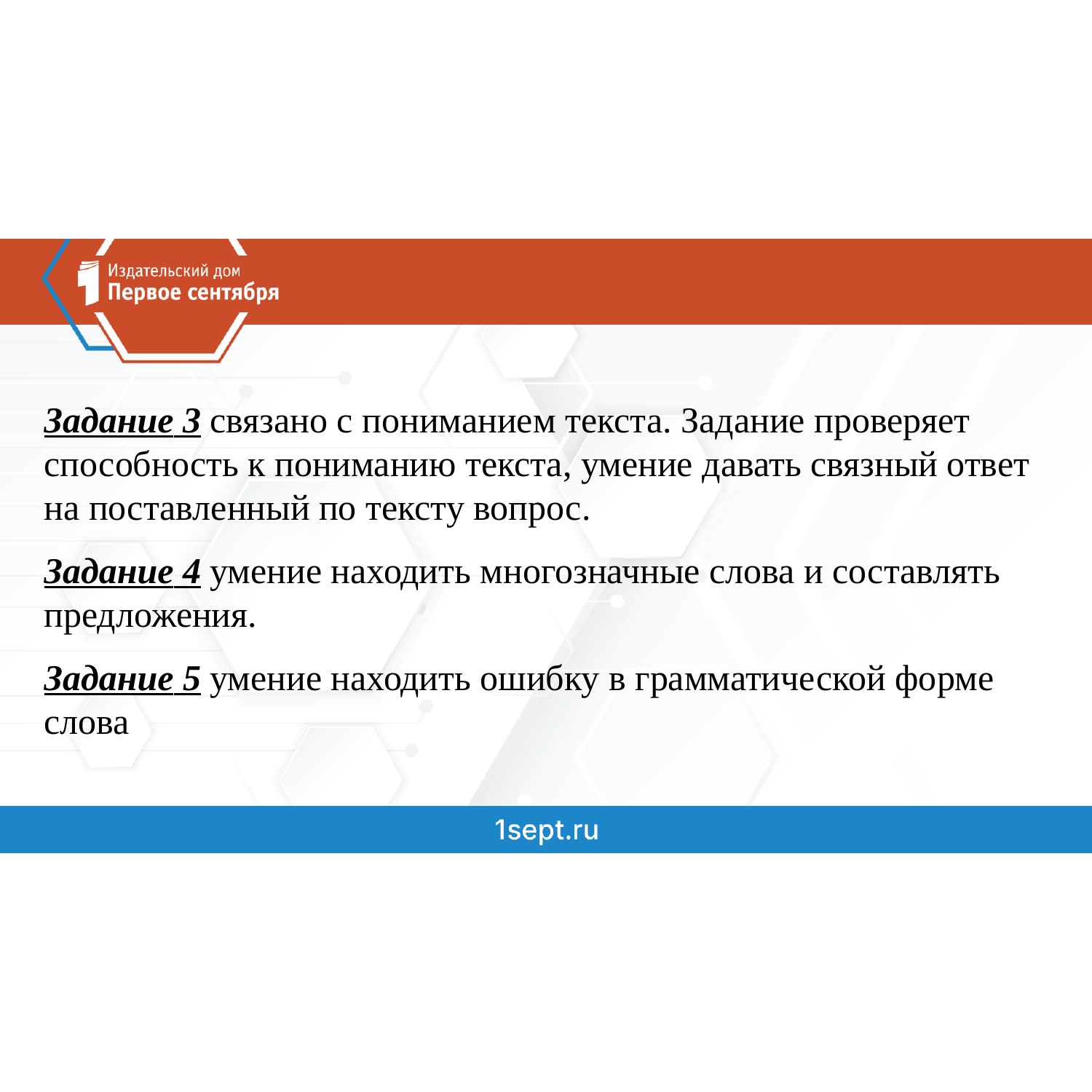

Заданиe 3 связано с пониманием текста. Задание проверяет способность к пониманию текста, умение давать связный ответ на поставленный по тексту вопрос.
Заданиe 4 умение находить многозначные слова и составлять предложения.
Заданиe 5 умение находить ошибку в грамматической форме слова